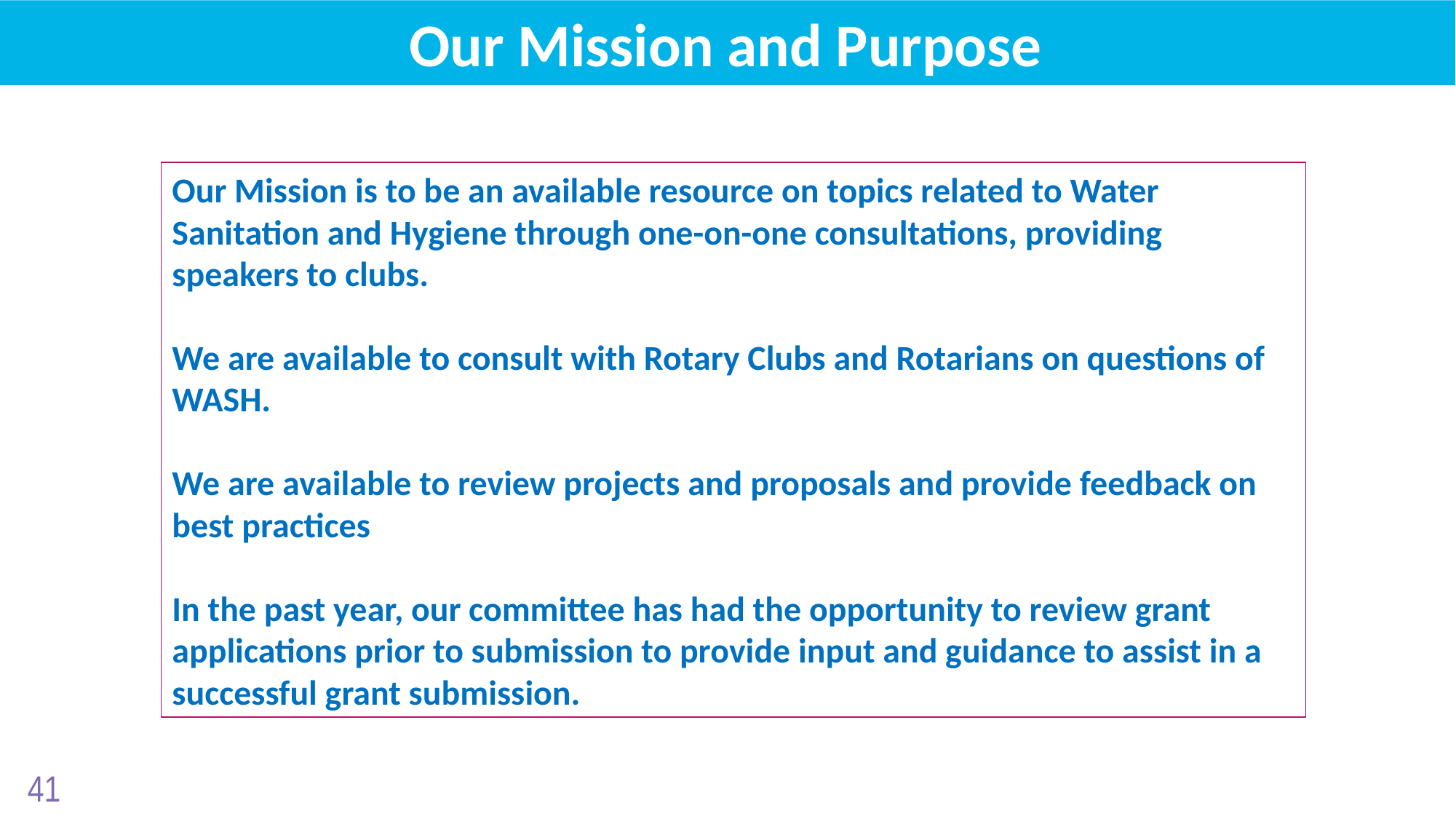

Our Mission and Purpose
Our Mission is to be an available resource on topics related to Water Sanitation and Hygiene through one-on-one consultations, providing speakers to clubs.

We are available to consult with Rotary Clubs and Rotarians on questions of WASH.

We are available to review projects and proposals and provide feedback on best practices

In the past year, our committee has had the opportunity to review grant applications prior to submission to provide input and guidance to assist in a successful grant submission.
41